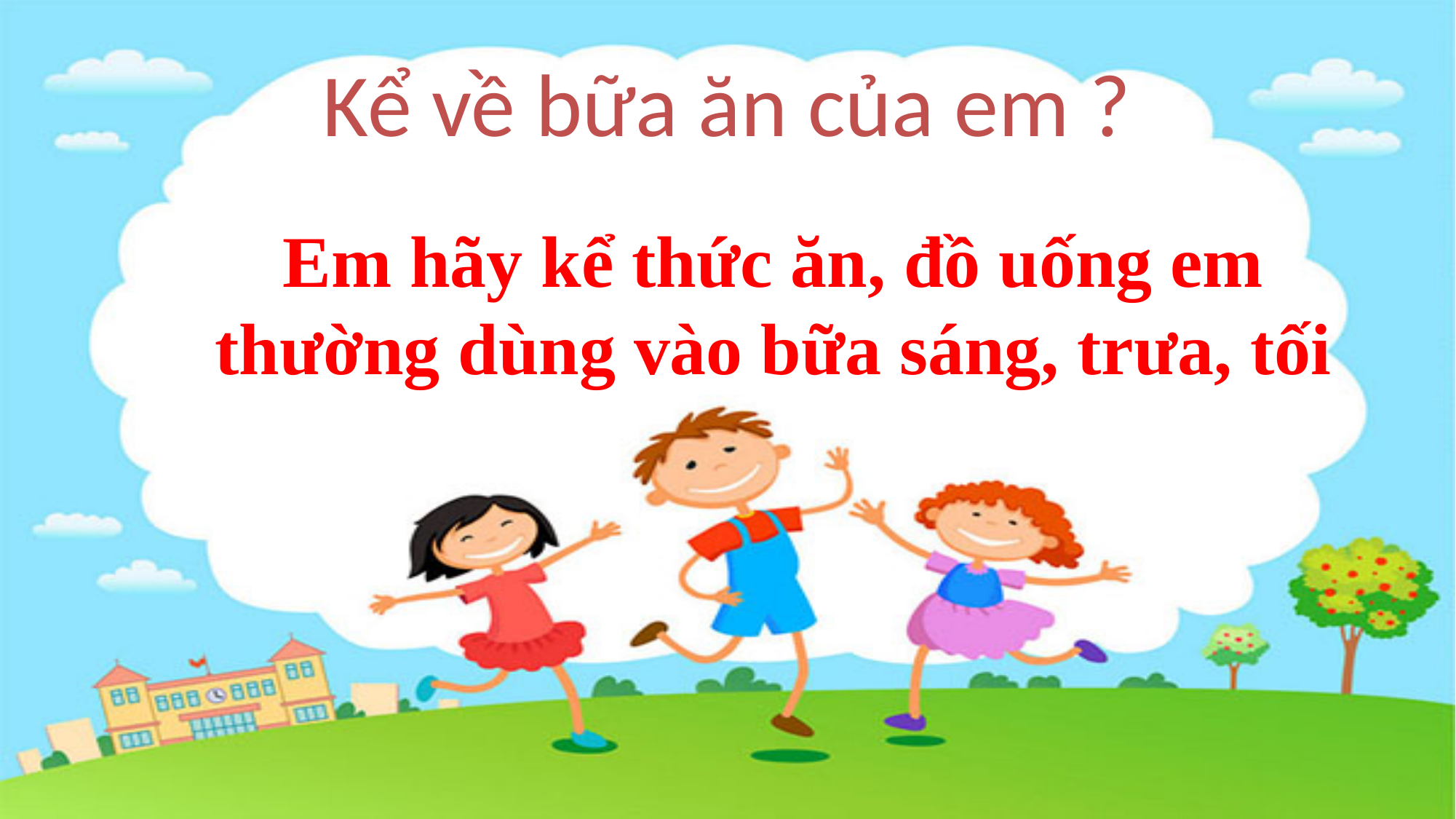

# Kể về bữa ăn của em ?
Em hãy kể thức ăn, đồ uống em thường dùng vào bữa sáng, trưa, tối